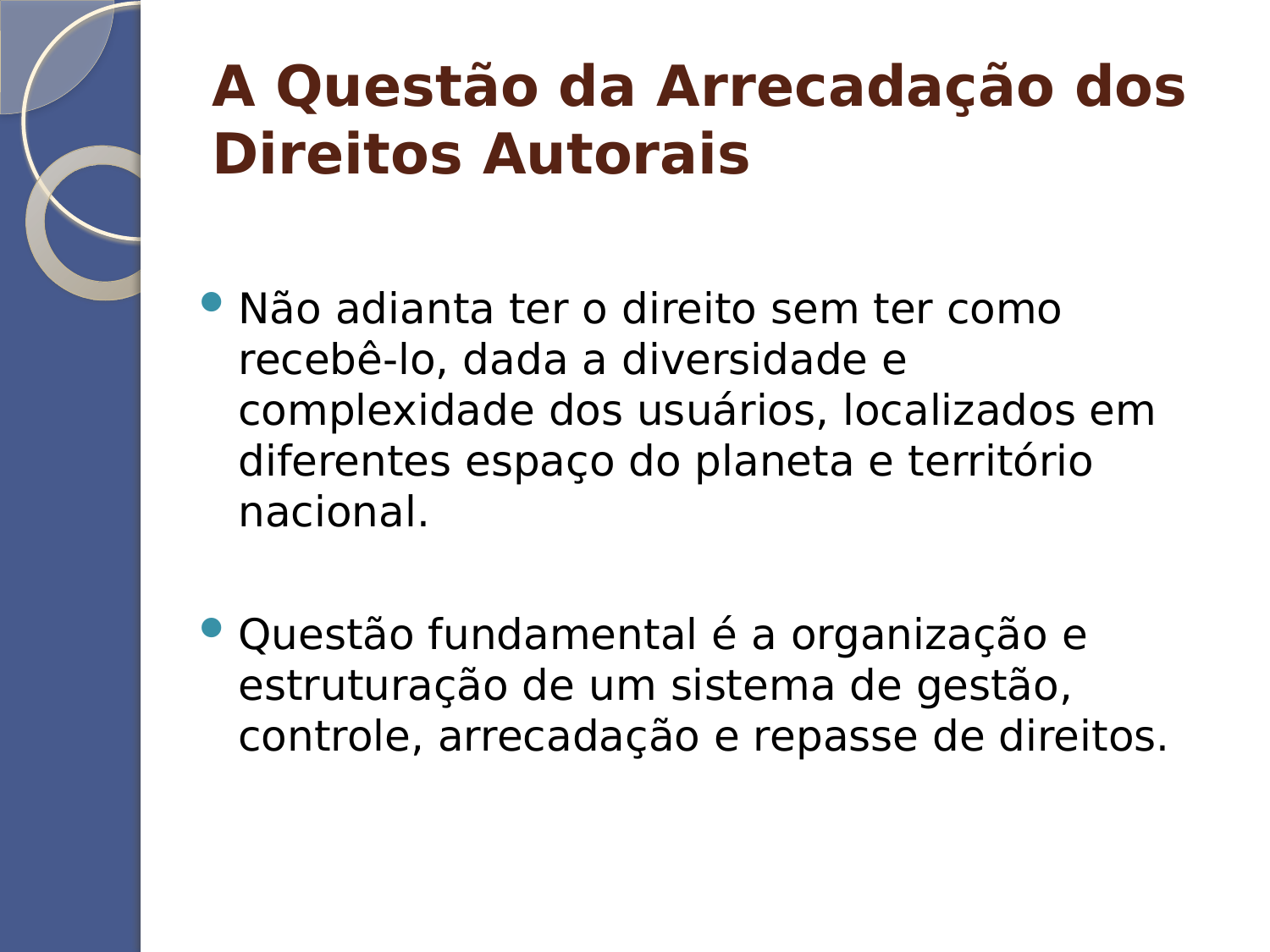

# A Questão da Arrecadação dos Direitos Autorais
Não adianta ter o direito sem ter como recebê-lo, dada a diversidade e complexidade dos usuários, localizados em diferentes espaço do planeta e território nacional.

Questão fundamental é a organização e estruturação de um sistema de gestão, controle, arrecadação e repasse de direitos.